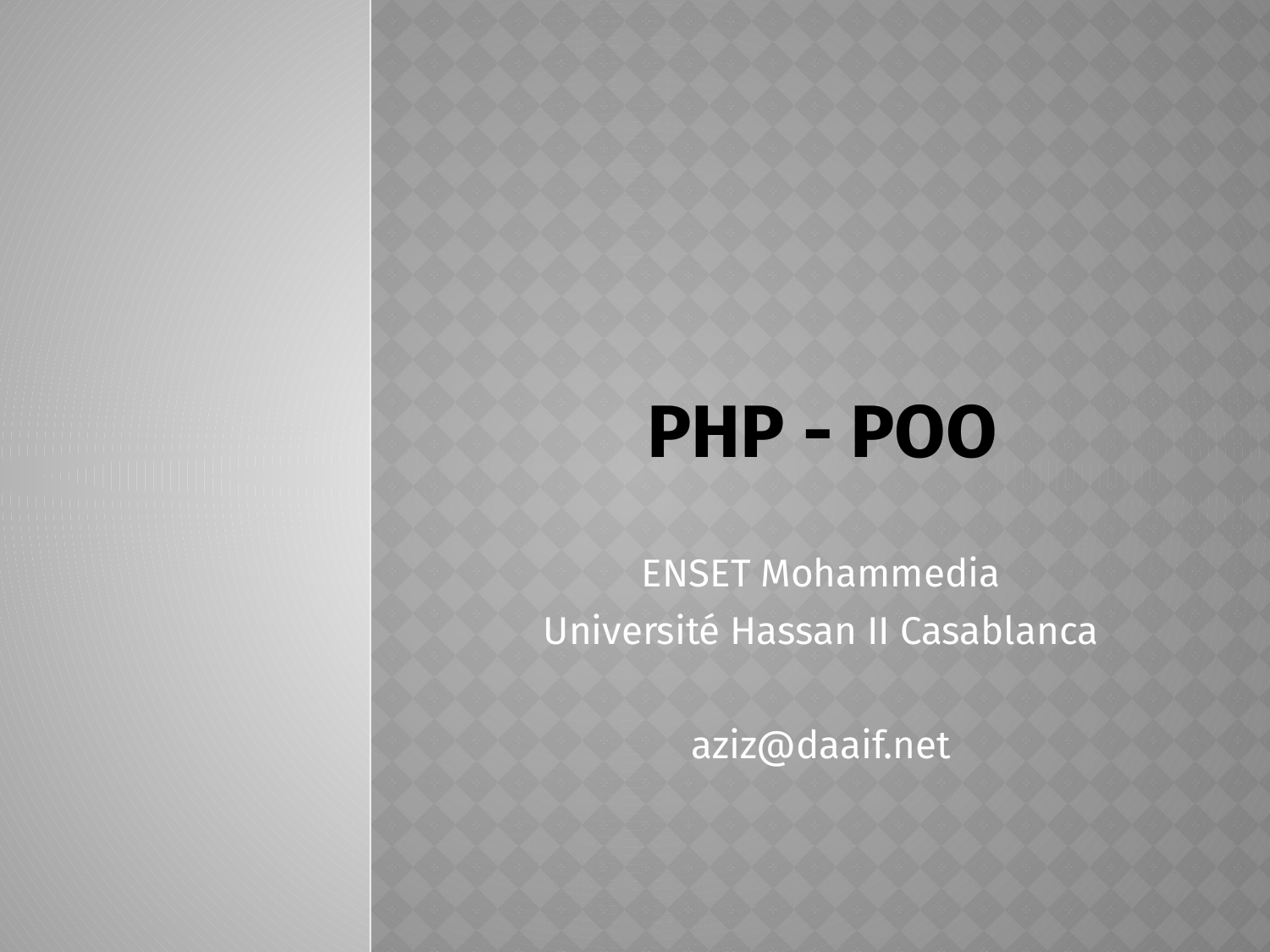

# PHP - POO

ENSET Mohammedia
Université Hassan II Casablanca

aziz@daaif.net